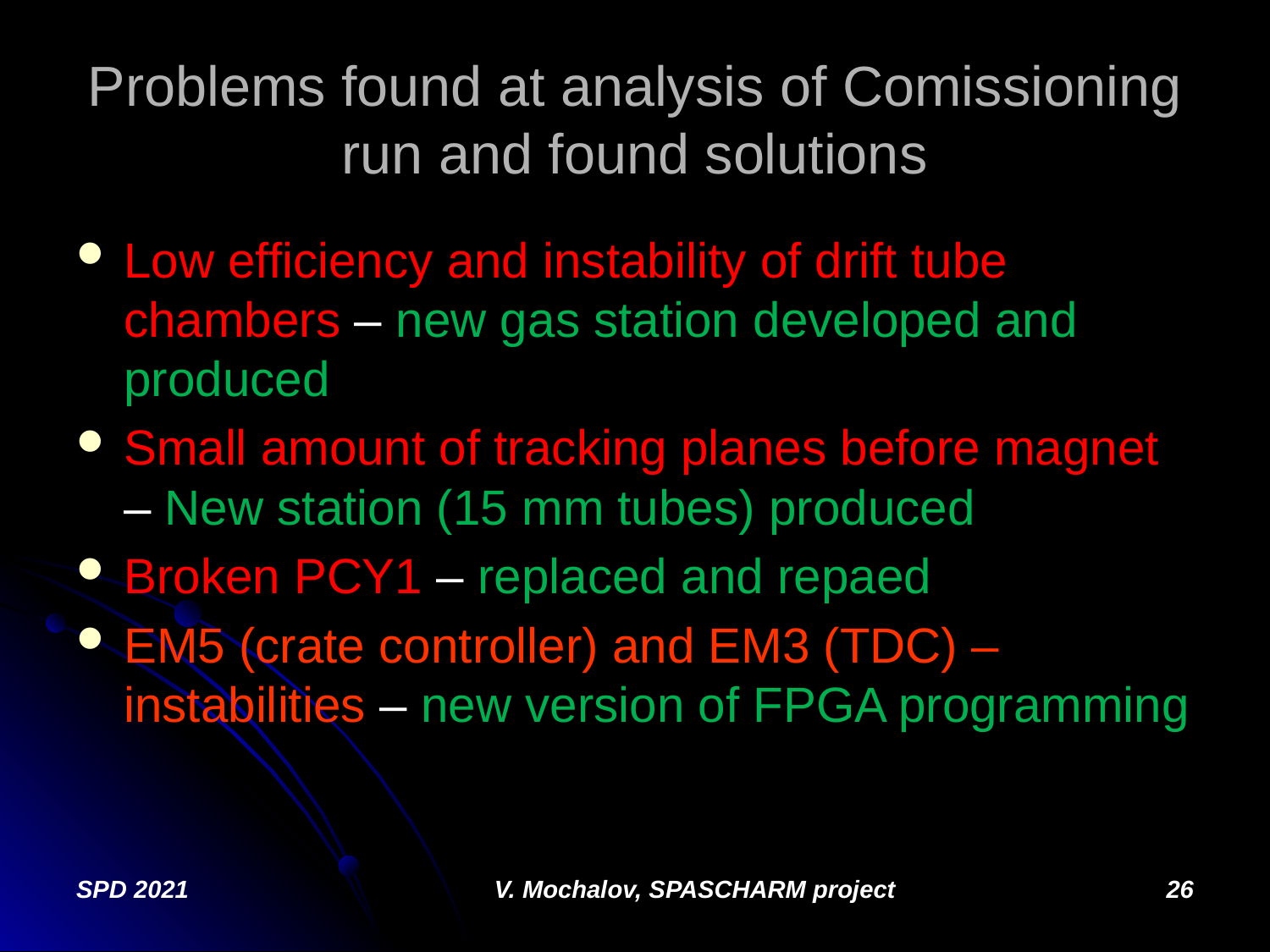

# Problems found at analysis of Comissioning run and found solutions
Low efficiency and instability of drift tube chambers – new gas station developed and produced
Small amount of tracking planes before magnet – New station (15 mm tubes) produced
Broken PCY1 – replaced and repaed
EM5 (crate controller) and EM3 (TDC) – instabilities – new version of FPGA programming

SPD 2021
V. Mochalov, SPASCHARM project
26